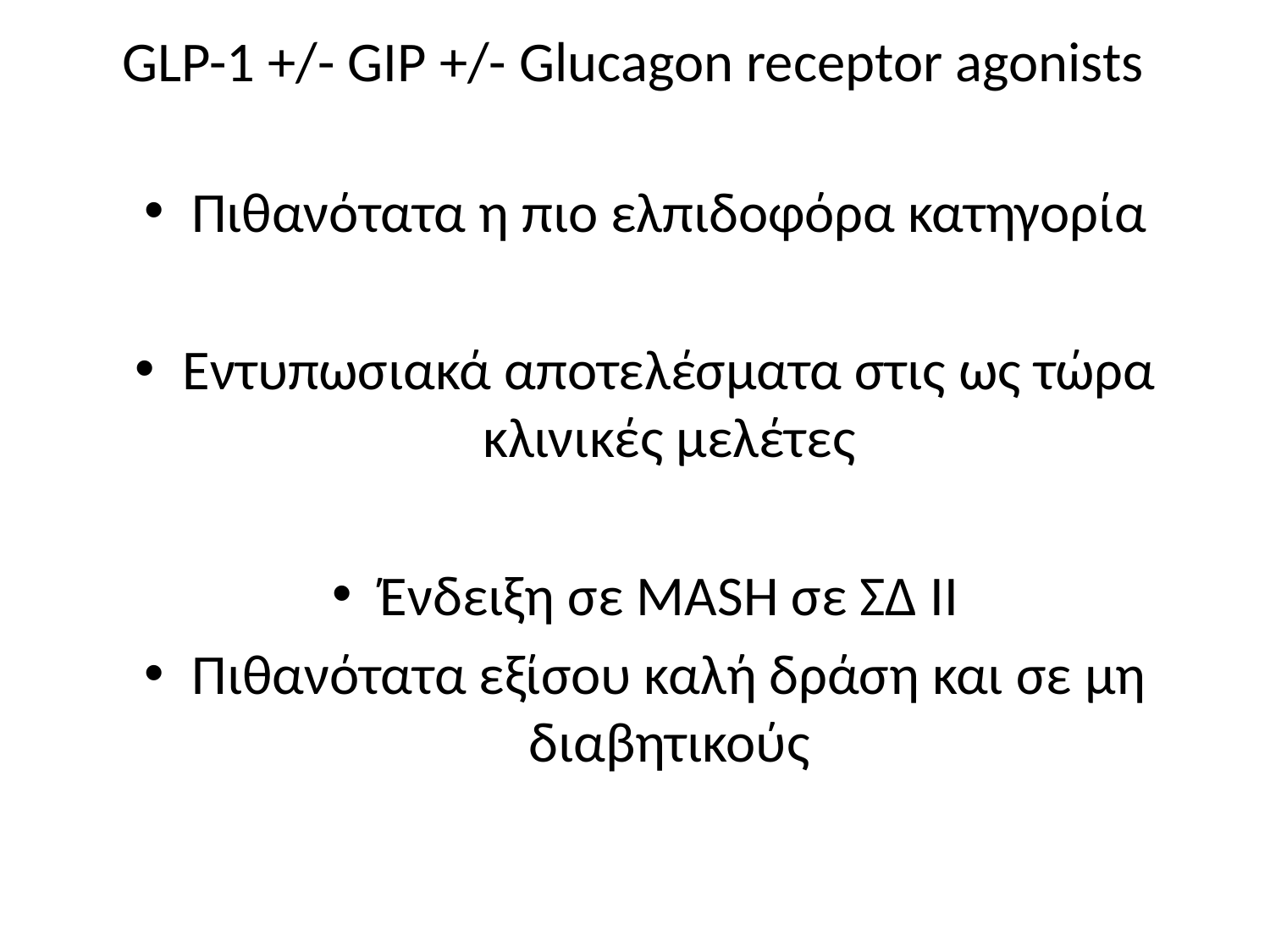

# GLP-1 +/- GIP +/- Glucagon receptor agonists
Πιθανότατα η πιο ελπιδοφόρα κατηγορία

Εντυπωσιακά αποτελέσματα στις ως τώρα κλινικές μελέτες

Ένδειξη σε MASH σε ΣΔ ΙΙ
Πιθανότατα εξίσου καλή δράση και σε μη διαβητικούς